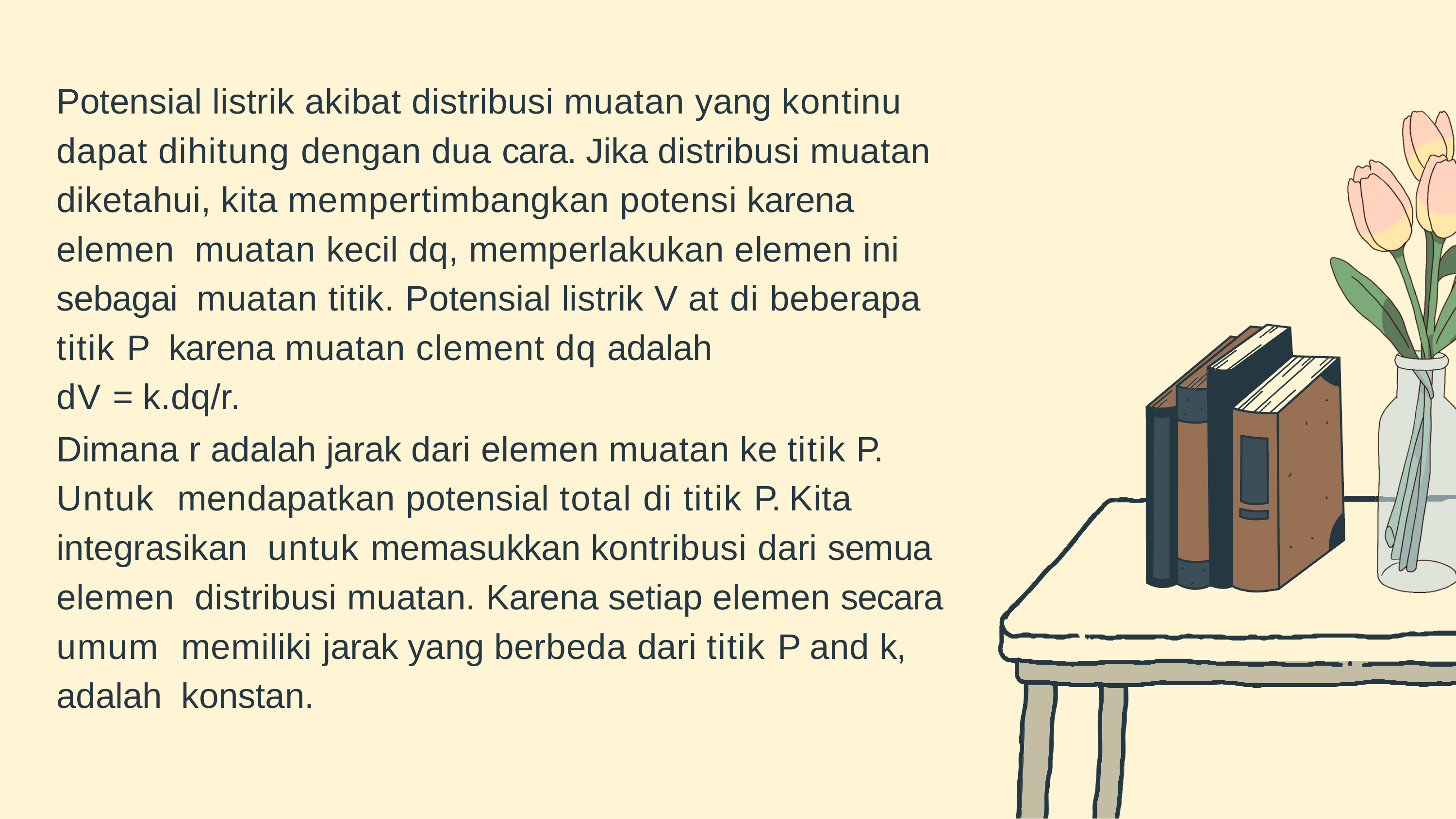

Potensial listrik akibat distribusi muatan yang kontinu  dapat dihitung dengan dua cara. Jika distribusi muatan  diketahui, kita mempertimbangkan potensi karena elemen  muatan kecil dq, memperlakukan elemen ini sebagai  muatan titik. Potensial listrik V at di beberapa titik P  karena muatan clement dq adalah
dV = k.dq/r.
Dimana r adalah jarak dari elemen muatan ke titik P. Untuk  mendapatkan potensial total di titik P. Kita integrasikan  untuk memasukkan kontribusi dari semua elemen  distribusi muatan. Karena setiap elemen secara umum  memiliki jarak yang berbeda dari titik P and k, adalah  konstan.